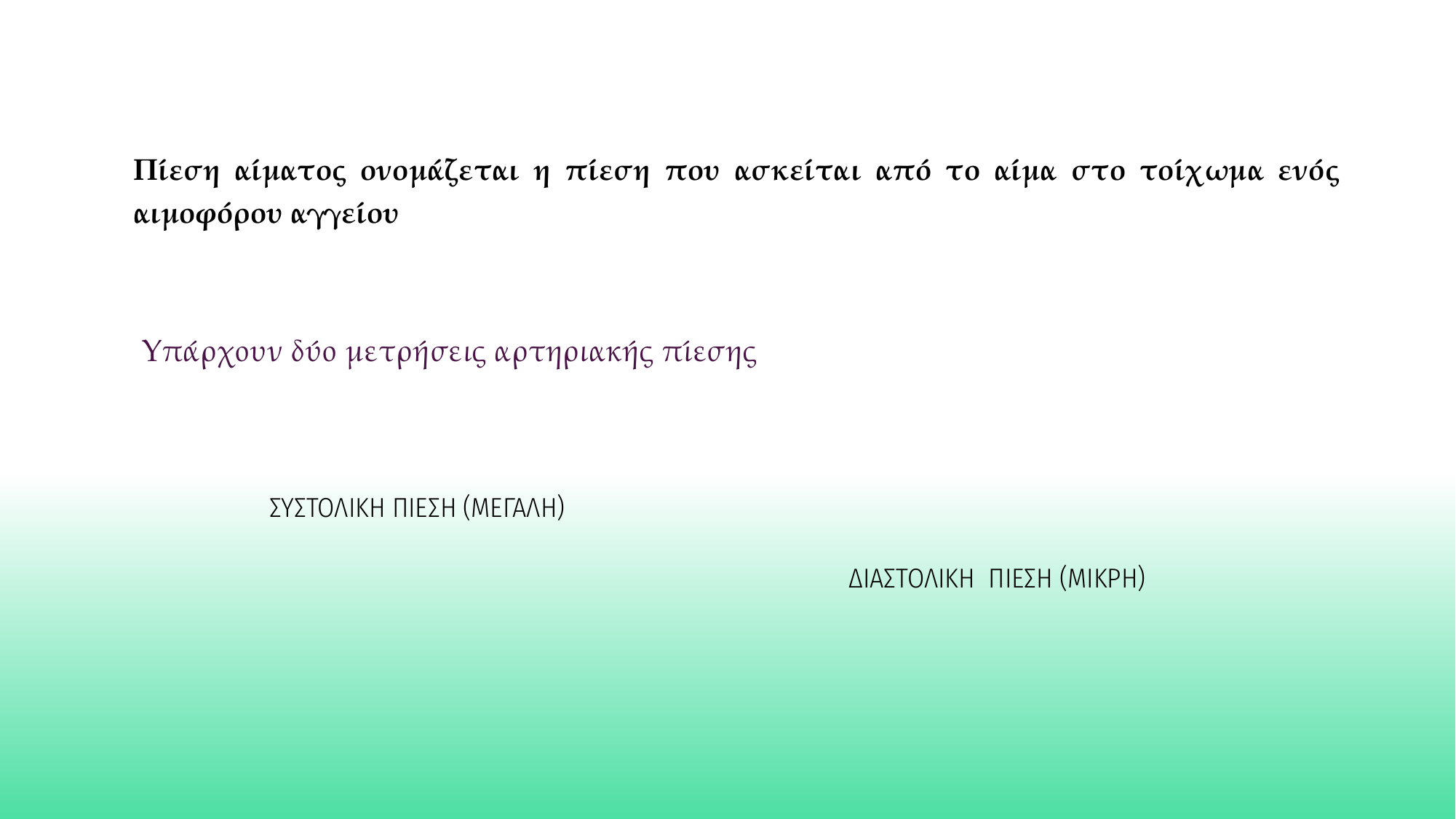

Πίεση αίματος ονομάζεται η πίεση που ασκείται από το αίμα στο τοίχωμα ενός αιμοφόρου αγγείου
Υπάρχουν δύο μετρήσεις αρτηριακής πίεσης
ΣΥΣΤΟΛΙΚΗ ΠΙΕΣΗ (ΜΕΓΑΛΗ)
ΔΙΑΣΤΟΛΙΚΗ  ΠΙΕΣΗ (ΜΙΚΡΗ)